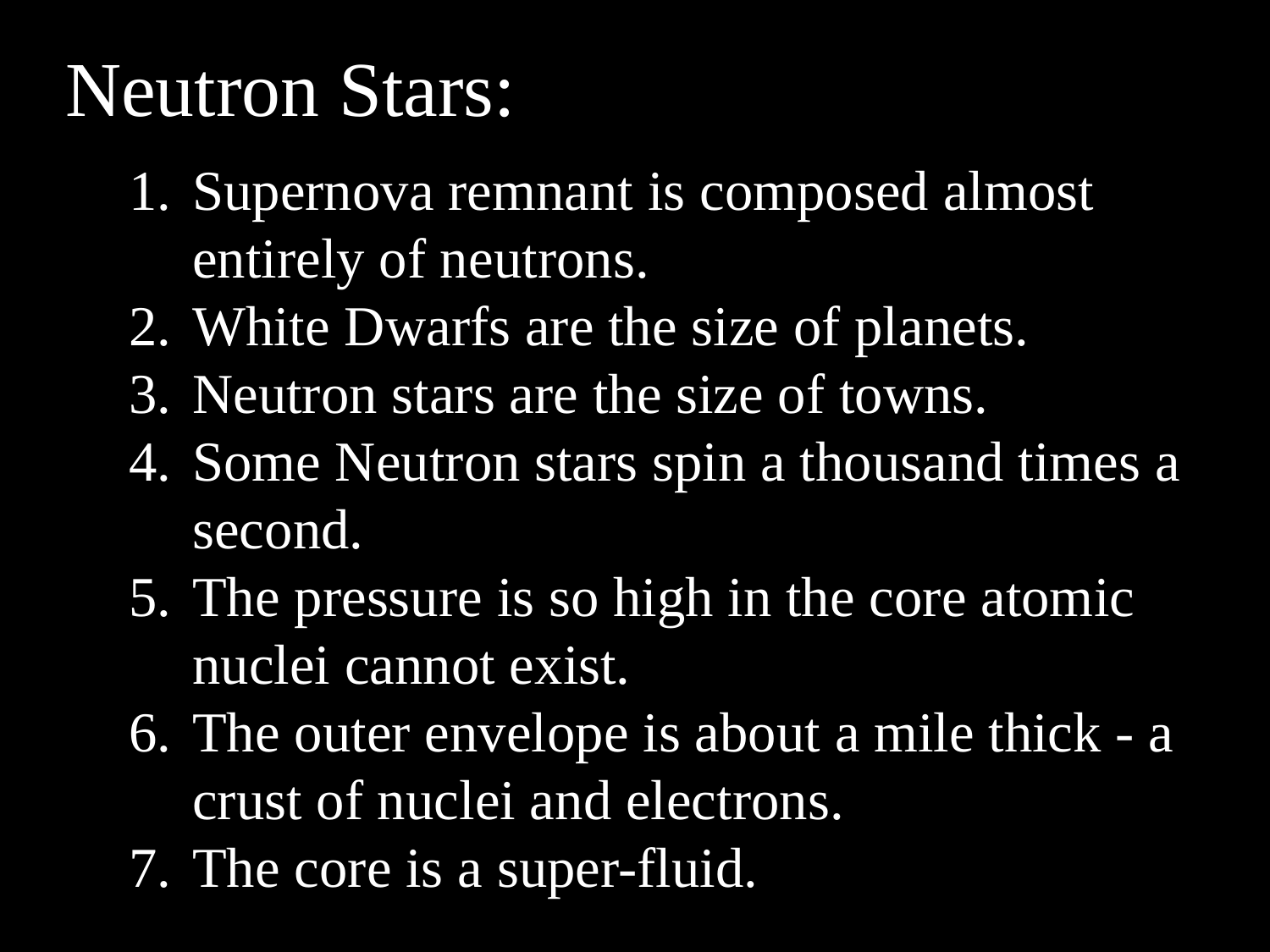

Neutron Stars:
Supernova remnant is composed almost entirely of neutrons.
White Dwarfs are the size of planets.
Neutron stars are the size of towns.
Some Neutron stars spin a thousand times a second.
The pressure is so high in the core atomic nuclei cannot exist.
The outer envelope is about a mile thick - a crust of nuclei and electrons.
The core is a super-fluid.